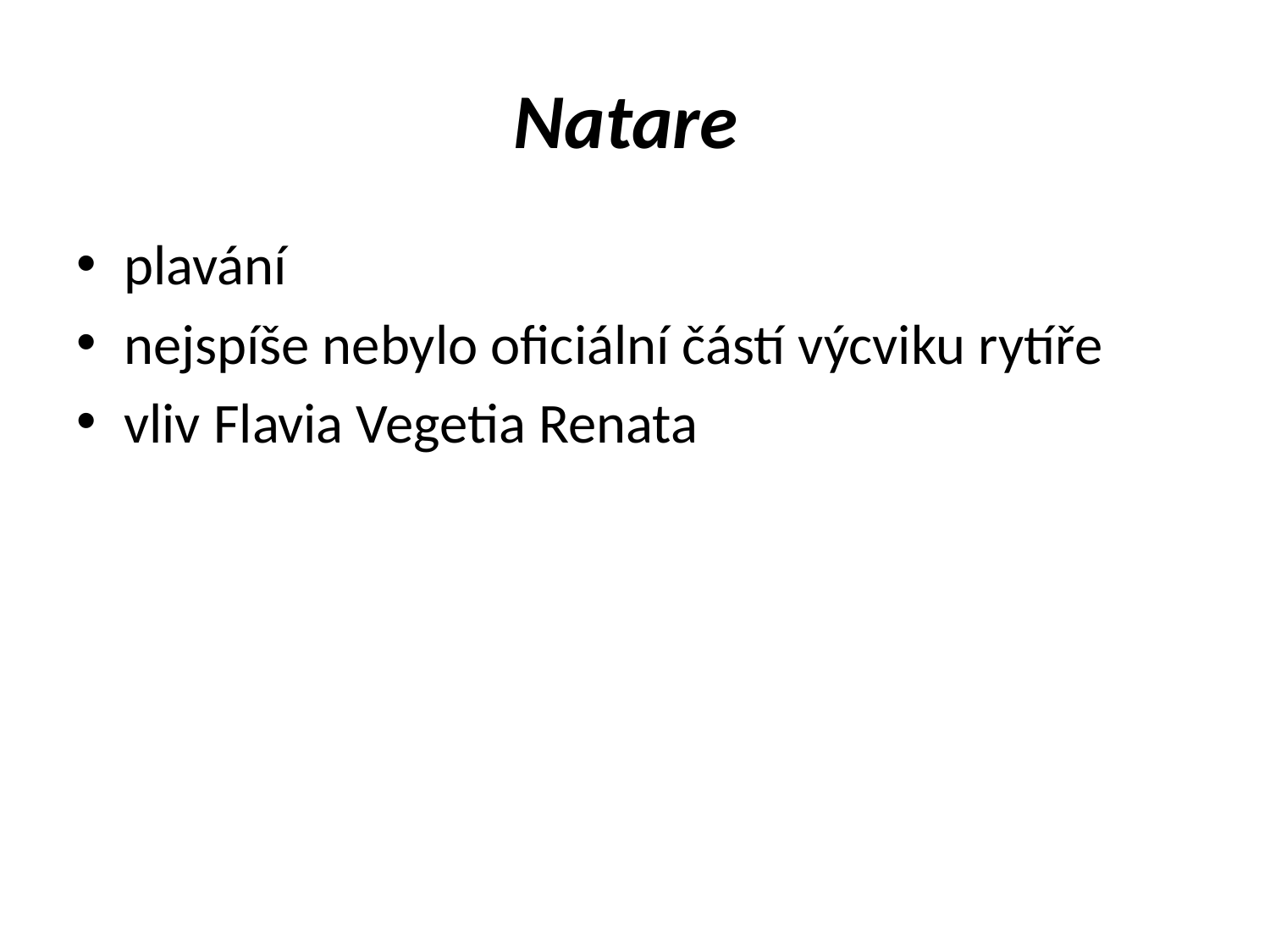

# Natare
plavání
nejspíše nebylo oficiální částí výcviku rytíře
vliv Flavia Vegetia Renata